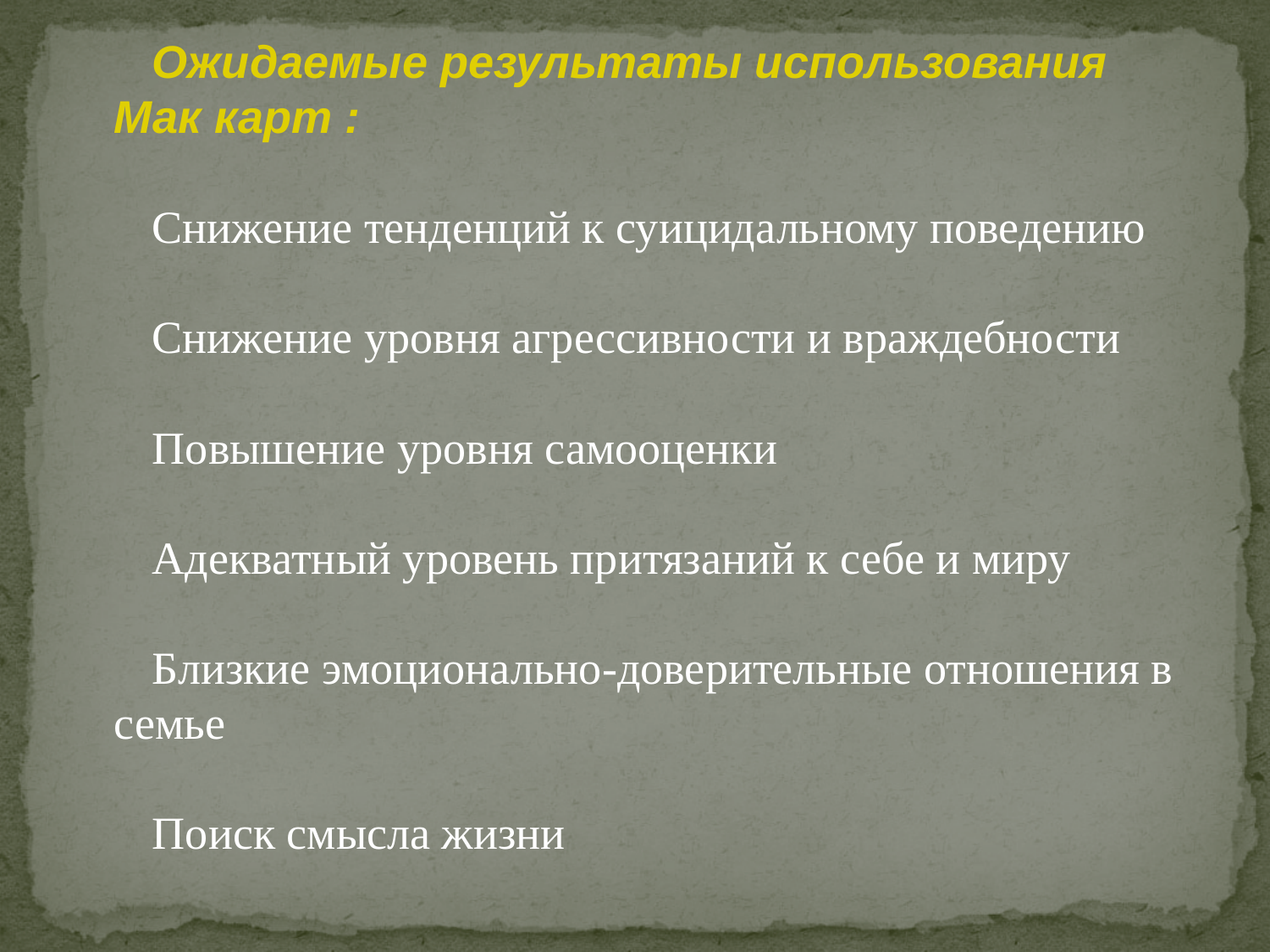

Ожидаемые результаты использования Мак карт :

Снижение тенденций к суицидальному поведению

Снижение уровня агрессивности и враждебности

Повышение уровня самооценки

Адекватный уровень притязаний к себе и миру

Близкие эмоционально-доверительные отношения в семье

Поиск смысла жизни